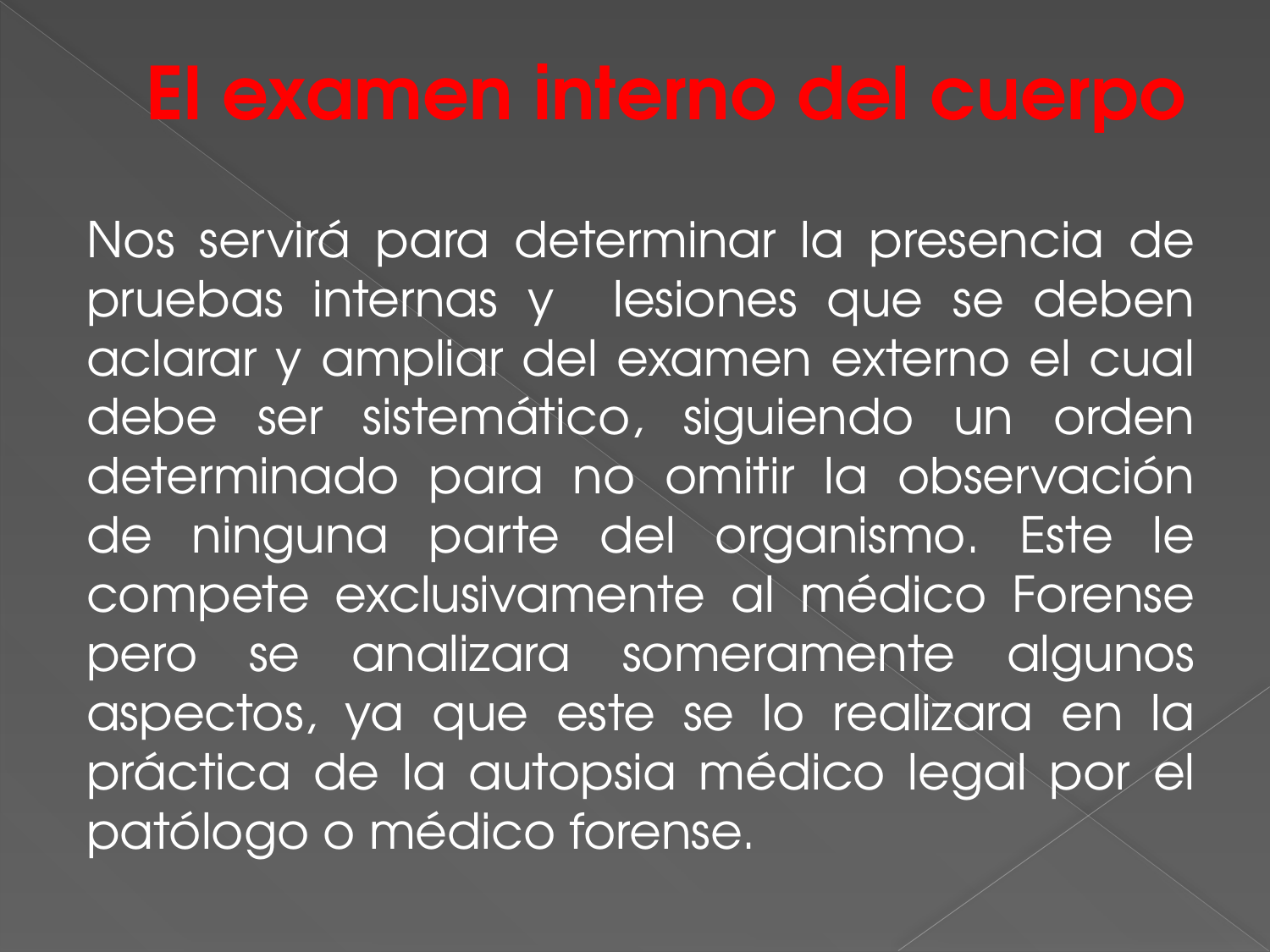

# El examen interno del cuerpo
Nos servirá para determinar la presencia de pruebas internas y  lesiones que se deben aclarar y ampliar del examen externo el cual debe ser sistemático, siguiendo un orden determinado para no omitir la observación de ninguna parte del organismo. Este le compete exclusivamente al médico Forense pero se analizara someramente algunos aspectos, ya que este se lo realizara en la práctica de la autopsia médico legal por el patólogo o médico forense.